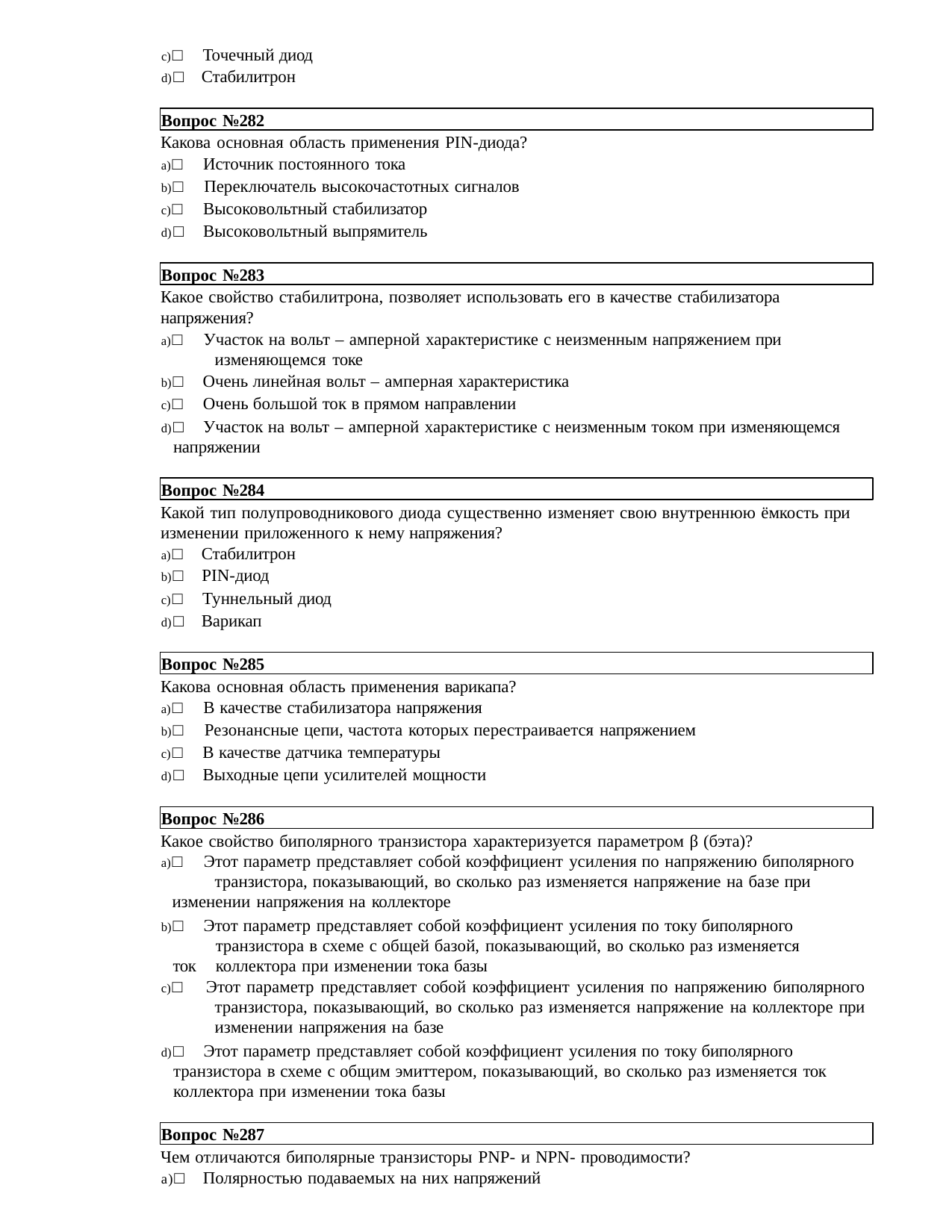

□  Точечный диод
□  Стабилитрон
Вопрос №282
Какова основная область применения PIN-диода?
□  Источник постоянного тока
□  Переключатель высокочастотных сигналов
□  Высоковольтный стабилизатор
□  Высоковольтный выпрямитель
Вопрос №283
Какое свойство стабилитрона, позволяет использовать его в качестве стабилизатора напряжения?
□  Участок на вольт – амперной характеристике с неизменным напряжением при 	изменяющемся токе
□  Очень линейная вольт – амперная характеристика
□  Очень большой ток в прямом направлении
□  Участок на вольт – амперной характеристике с неизменным током при изменяющемся 	напряжении
Вопрос №284
Какой тип полупроводникового диода существенно изменяет свою внутреннюю ёмкость при изменении приложенного к нему напряжения?
□  Стабилитрон
□  PIN-диод
□  Туннельный диод
□  Варикап
Вопрос №285
Какова основная область применения варикапа?
□  В качестве стабилизатора напряжения
□  Резонансные цепи, частота которых перестраивается напряжением
□  В качестве датчика температуры
□  Выходные цепи усилителей мощности
Вопрос №286
Какое свойство биполярного транзистора характеризуется параметром β (бэта)?
□  Этот параметр представляет собой коэффициент усиления по напряжению биполярного 	транзистора, показывающий, во сколько раз изменяется напряжение на базе при 	изменении напряжения на коллекторе
□  Этот параметр представляет собой коэффициент усиления по току биполярного 	транзистора в схеме с общей базой, показывающий, во сколько раз изменяется ток 	коллектора при изменении тока базы
□  Этот параметр представляет собой коэффициент усиления по напряжению биполярного 	транзистора, показывающий, во сколько раз изменяется напряжение на коллекторе при 	изменении напряжения на базе
□  Этот параметр представляет собой коэффициент усиления по току биполярного 	транзистора в схеме с общим эмиттером, показывающий, во сколько раз изменяется ток 	коллектора при изменении тока базы
Вопрос №287
Чем отличаются биполярные транзисторы PNP- и NPN- проводимости?
a)□  Полярностью подаваемых на них напряжений